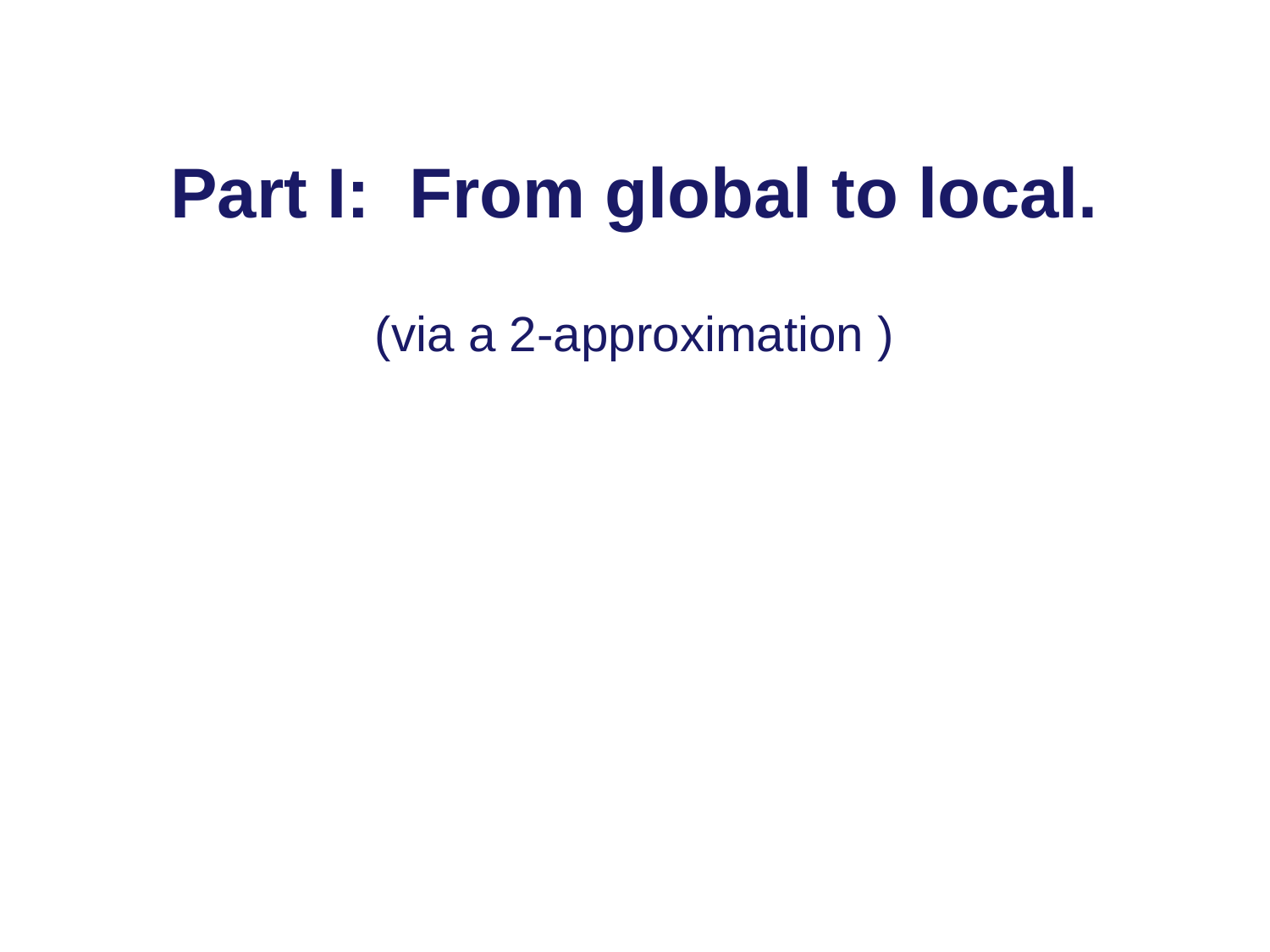

# Part I:  From global to local.
(via a 2-approximation )